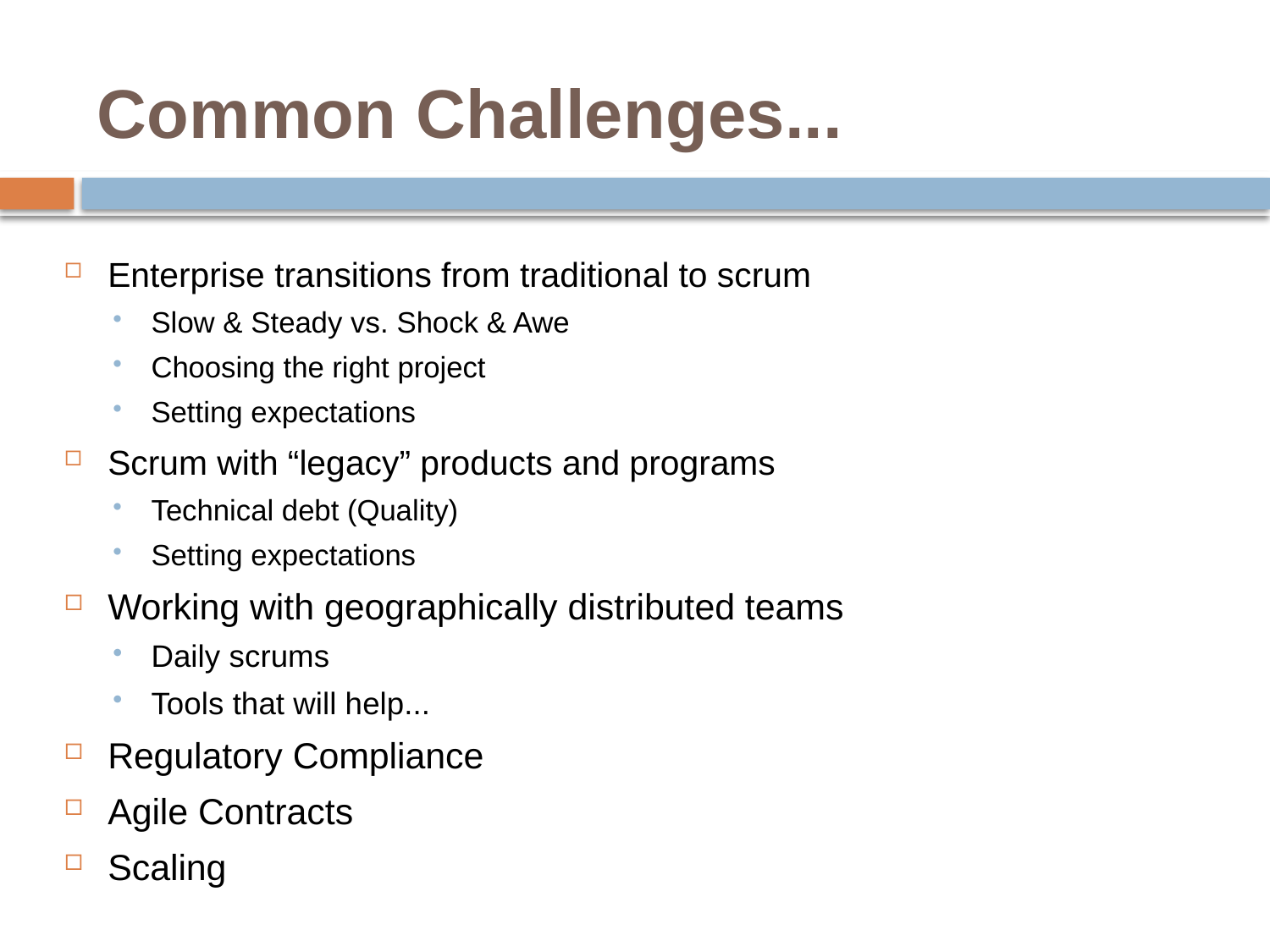

# Common Challenges...
Enterprise transitions from traditional to scrum
Slow & Steady vs. Shock & Awe
Choosing the right project
Setting expectations
Scrum with “legacy” products and programs
Technical debt (Quality)
Setting expectations
Working with geographically distributed teams
Daily scrums
Tools that will help...
Regulatory Compliance
Agile Contracts
Scaling